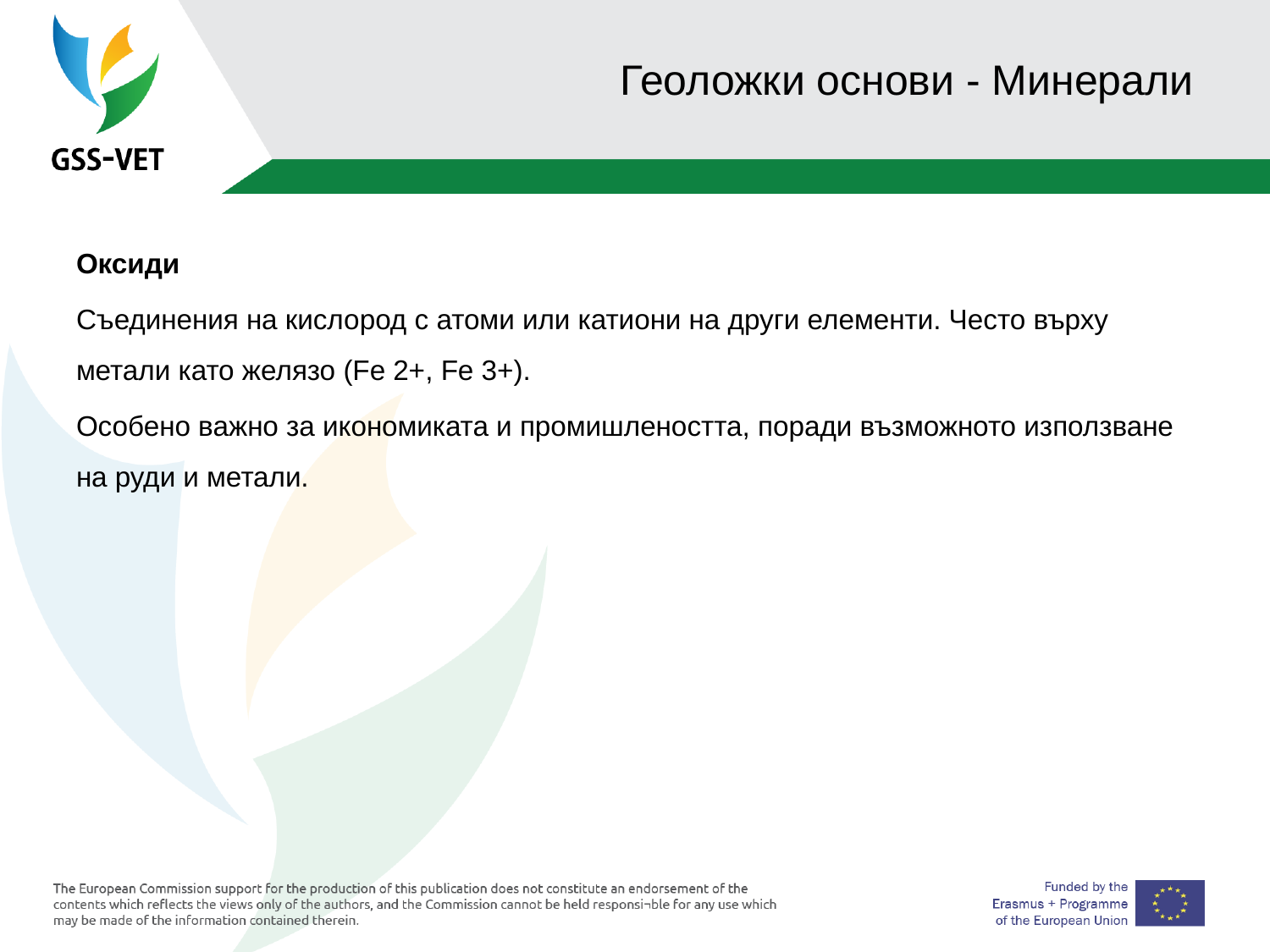

# Геоложки основи - Минерали
Оксиди
Съединения на кислород с атоми или катиони на други елементи. Често върху метали като желязо (Fe 2+, Fe 3+).
Особено важно за икономиката и промишлеността, поради възможното използване на руди и метали.